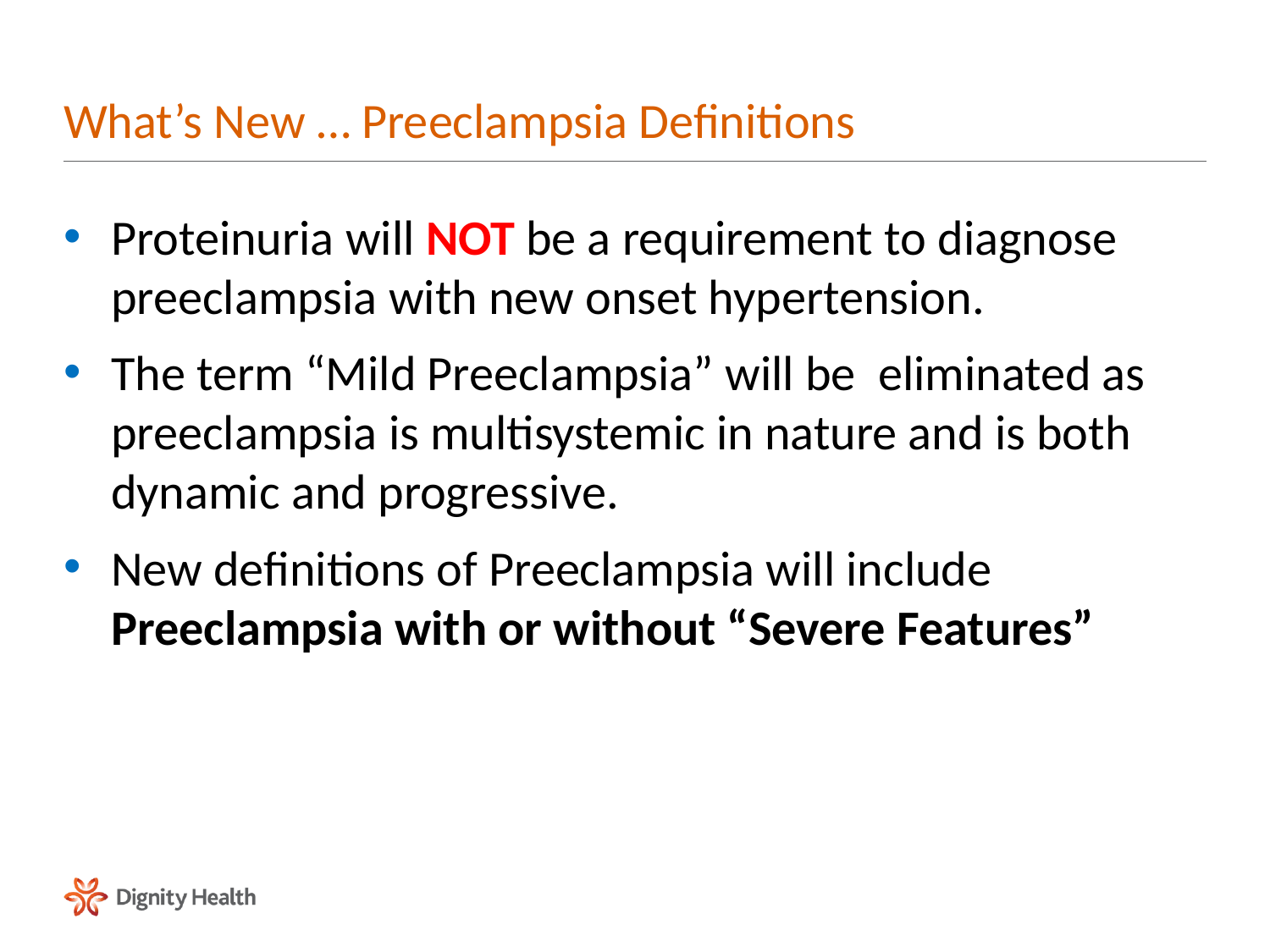

# What’s New … Preeclampsia Definitions
Proteinuria will NOT be a requirement to diagnose preeclampsia with new onset hypertension.
The term “Mild Preeclampsia” will be  eliminated as preeclampsia is multisystemic in nature and is both dynamic and progressive.
New definitions of Preeclampsia will include Preeclampsia with or without “Severe Features”